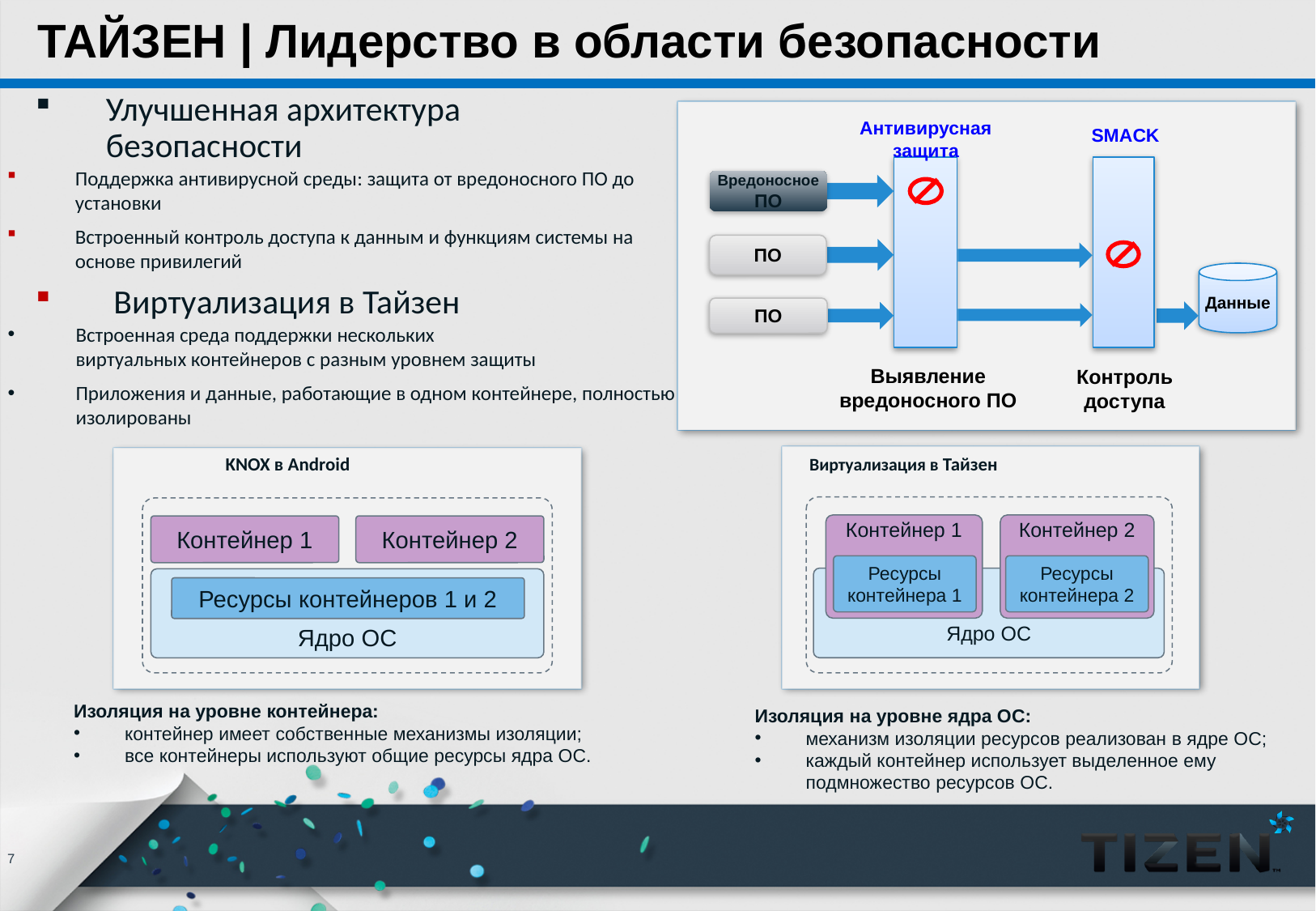

# ТАЙЗЕН | Лидерство в области безопасности
Улучшенная архитектура
безопасности

Антивирусная
защита
SMACK

Вредоносное
ПО

ПО

Данные
ПО

Выявление вредоносного ПО
Контроль доступа
Поддержка антивирусной среды: защита от вредоносного ПО до установки
Встроенный контроль доступа к данным и функциям системы на основе привилегий
 Виртуализация в Тайзен
Встроенная среда поддержки нескольких
виртуальных контейнеров с разным уровнем защиты
Приложения и данные, работающие в одном контейнере, полностью изолированы

Виртуализация в Тайзен

Контейнер 1
Контейнер 2
Ресурсы
контейнера 1
Ресурсы
контейнера 2
Ядро ОС
KNOX в Android

Контейнер 1
Контейнер 2
Ядро ОС
Ресурсы контейнеров 1 и 2
Изоляция на уровне контейнера:
контейнер имеет собственные механизмы изоляции;
все контейнеры используют общие ресурсы ядра ОС.
Изоляция на уровне ядра ОС:
механизм изоляции ресурсов реализован в ядре ОС;
каждый контейнер использует выделенное ему
подмножество ресурсов ОС.